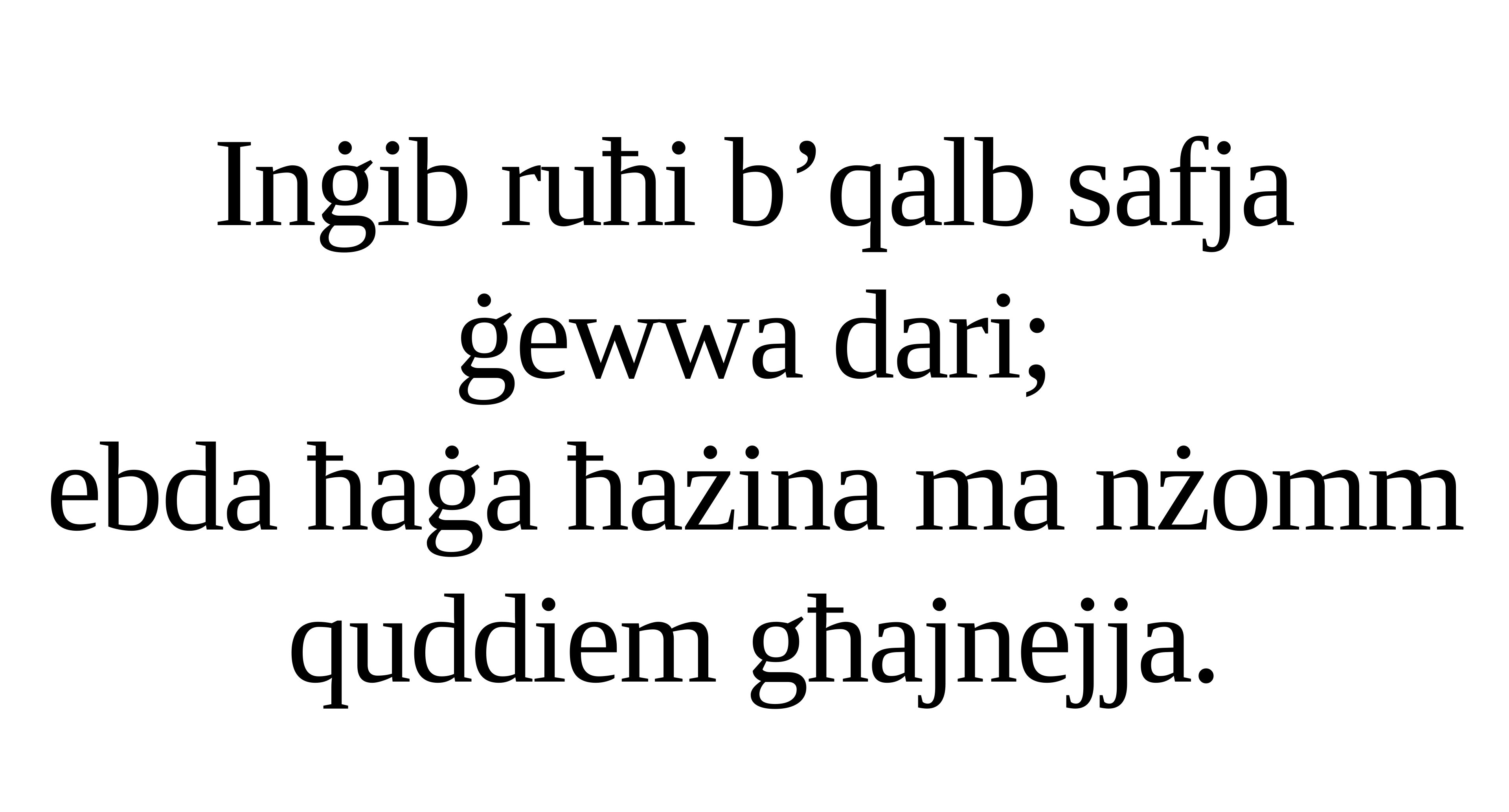

Inġib ruħi b’qalb safja
ġewwa dari;
ebda ħaġa ħażina ma nżomm quddiem għajnejja.